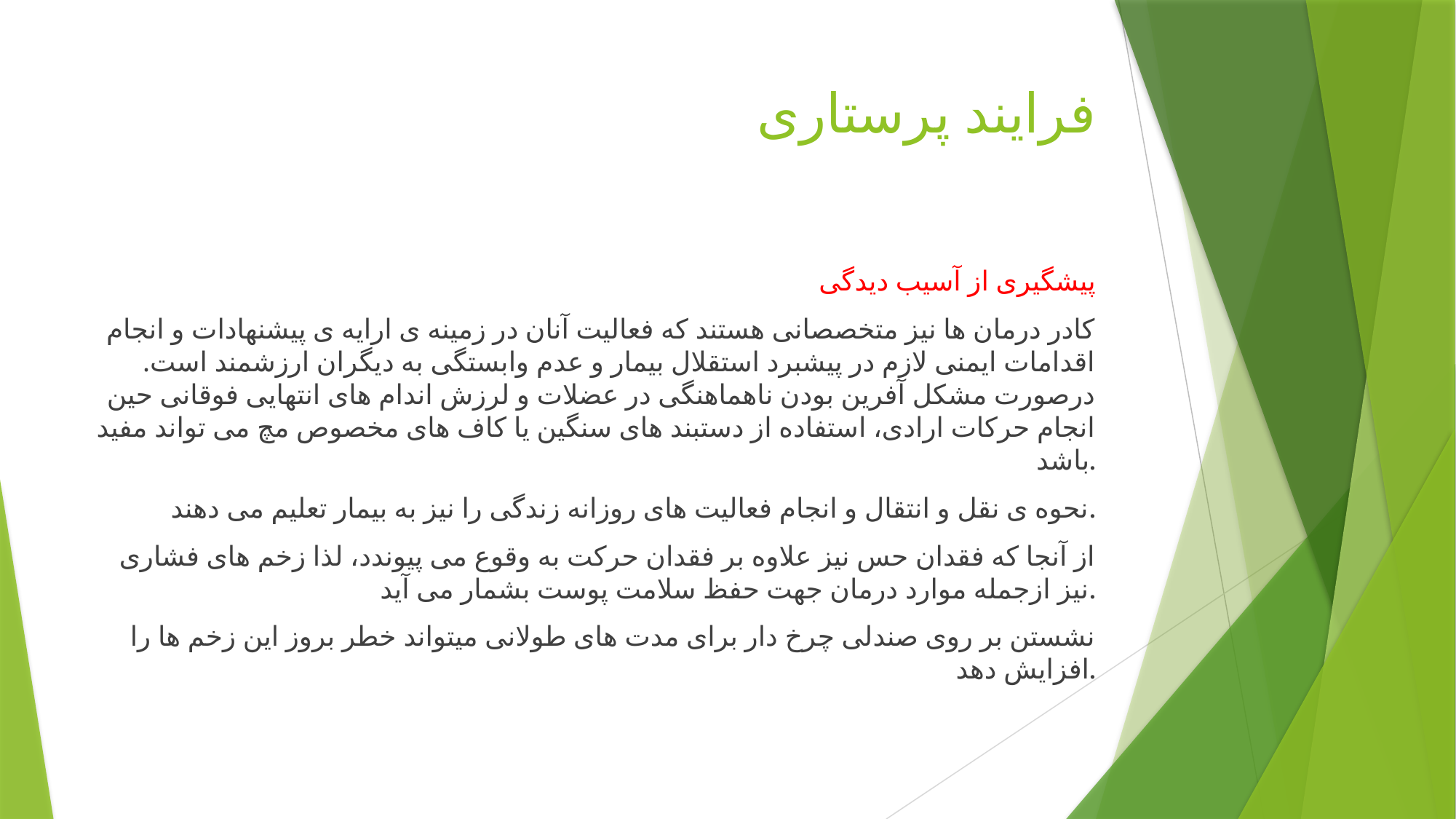

# فرایند پرستاری
پیشگیری از آسیب دیدگی
کادر درمان ها نیز متخصصانی هستند که فعالیت آنان در زمینه ی ارایه ی پیشنهادات و انجام اقدامات ایمنی لازم در پیشبرد استقلال بیمار و عدم وابستگی به دیگران ارزشمند است. درصورت مشکل آفرین بودن ناهماهنگی در عضلات و لرزش اندام های انتهایی فوقانی حین انجام حرکات ارادی، استفاده از دستبند های سنگین یا کاف های مخصوص مچ می تواند مفید باشد.
نحوه ی نقل و انتقال و انجام فعالیت های روزانه زندگی را نیز به بیمار تعلیم می دهند.
از آنجا که فقدان حس نیز علاوه بر فقدان حرکت به وقوع می پیوندد، لذا زخم های فشاری نیز ازجمله موارد درمان جهت حفظ سلامت پوست بشمار می آید.
نشستن بر روی صندلی چرخ دار برای مدت های طولانی میتواند خطر بروز این زخم ها را افزایش دهد.